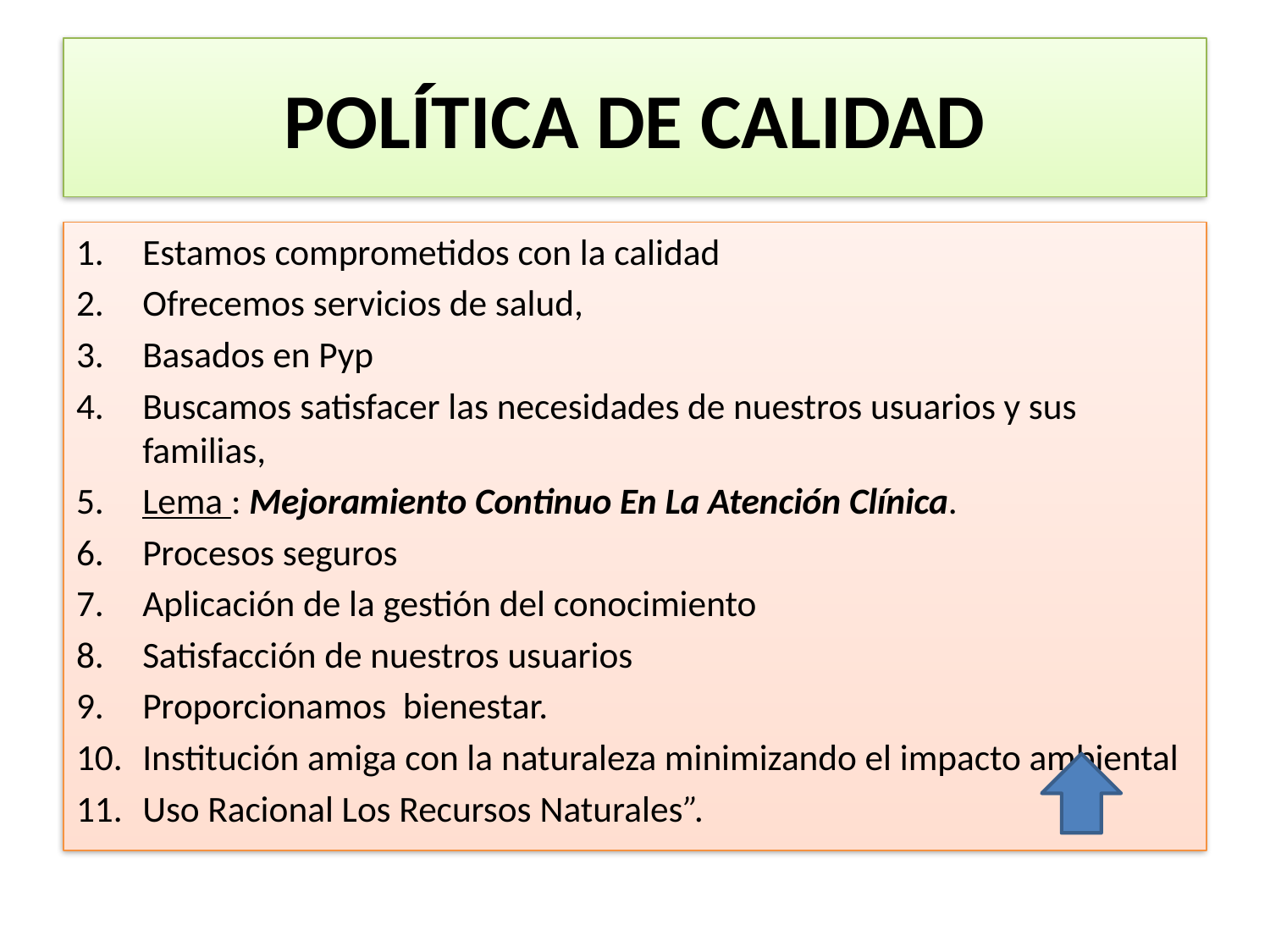

# POLÍTICA DE CALIDAD
Estamos comprometidos con la calidad
Ofrecemos servicios de salud,
Basados en Pyp
Buscamos satisfacer las necesidades de nuestros usuarios y sus familias,
Lema : Mejoramiento Continuo En La Atención Clínica.
Procesos seguros
Aplicación de la gestión del conocimiento
Satisfacción de nuestros usuarios
Proporcionamos  bienestar.
Institución amiga con la naturaleza minimizando el impacto ambiental
Uso Racional Los Recursos Naturales”.